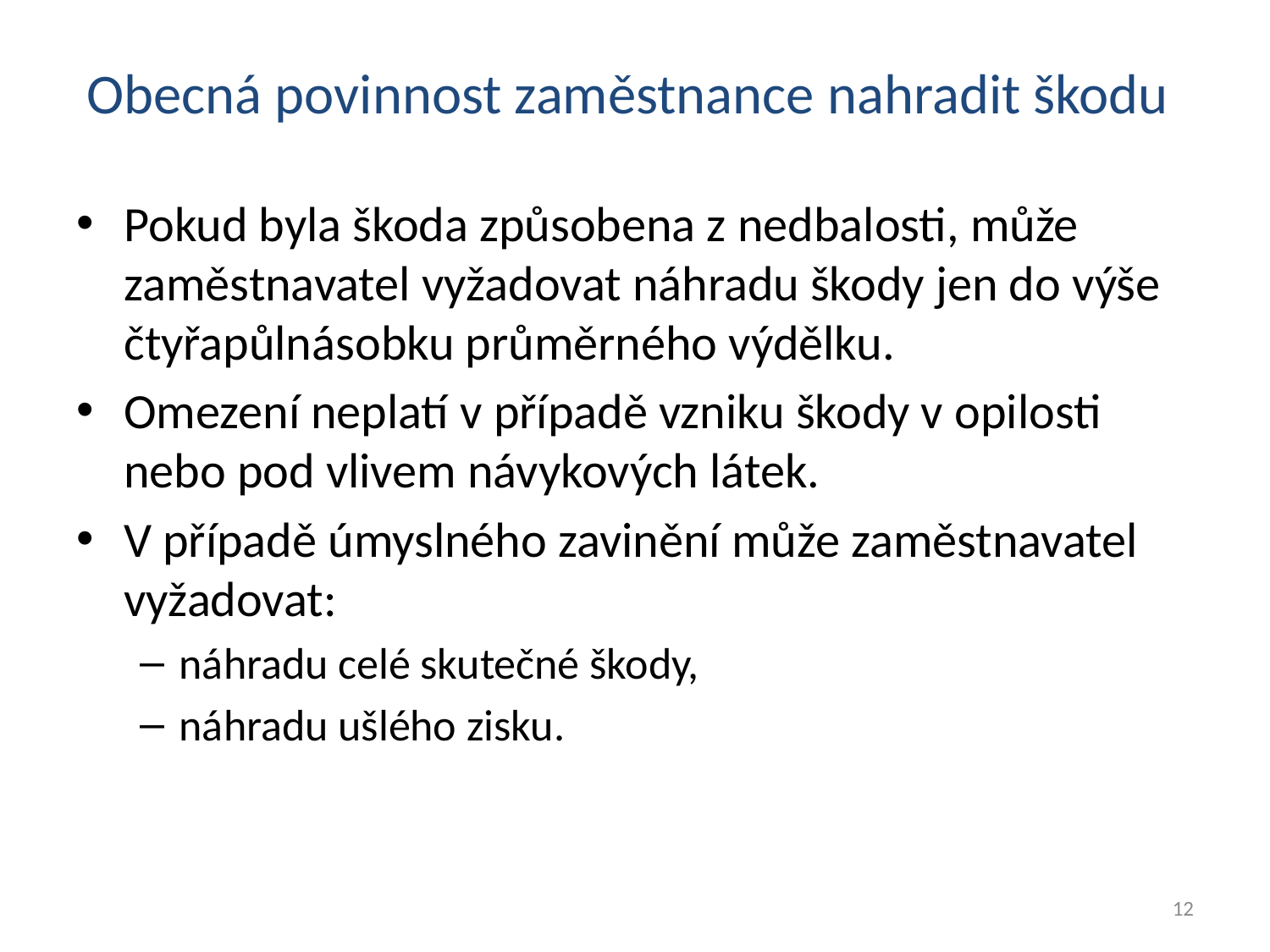

Obecná povinnost zaměstnance nahradit škodu
Pokud byla škoda způsobena z nedbalosti, může zaměstnavatel vyžadovat náhradu škody jen do výše čtyřapůlnásobku průměrného výdělku.
Omezení neplatí v případě vzniku škody v opilosti nebo pod vlivem návykových látek.
V případě úmyslného zavinění může zaměstnavatel vyžadovat:
náhradu celé skutečné škody,
náhradu ušlého zisku.
12